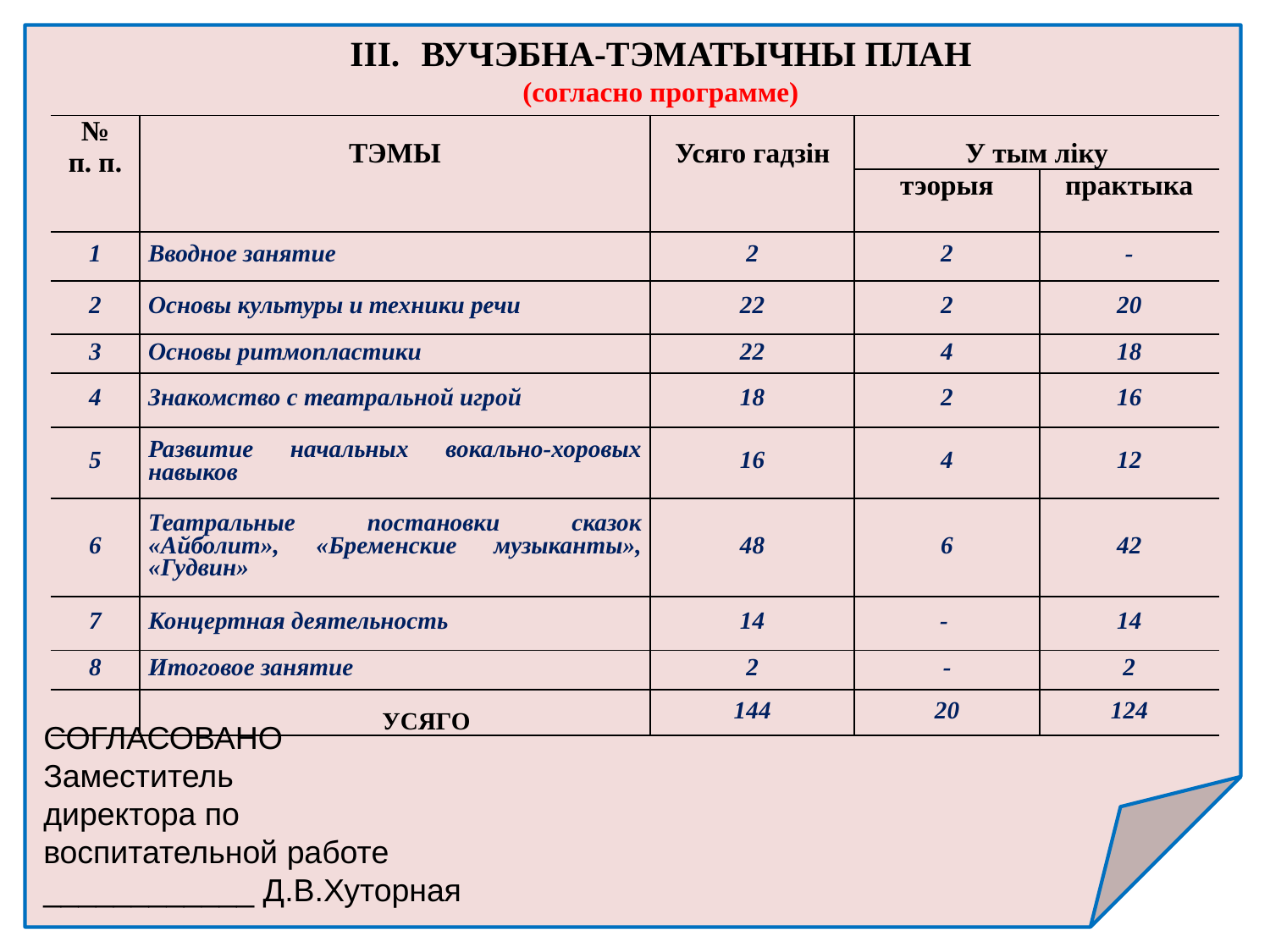

ВУЧЭБНА-ТЭМАТЫЧНЫ ПЛАН
(согласно программе)
| № п. п. | ТЭМЫ | Усяго гадзін | У тым ліку |  |
| --- | --- | --- | --- | --- |
|  |  |  | тэорыя | практыка |
| 1 | Вводное занятие | 2 | 2 | - |
| 2 | Основы культуры и техники речи | 22 | 2 | 20 |
| 3 | Основы ритмопластики | 22 | 4 | 18 |
| 4 | Знакомство с театральной игрой | 18 | 2 | 16 |
| 5 | Развитие начальных вокально-хоровых навыков | 16 | 4 | 12 |
| 6 | Театральные постановки сказок «Айболит», «Бременские музыканты», «Гудвин» | 48 | 6 | 42 |
| 7 | Концертная деятельность | 14 | - | 14 |
| 8 | Итоговое занятие | 2 | - | 2 |
|  | УСЯГО | 144 | 20 | 124 |
СОГЛАСОВАНО
Заместитель
директора по
воспитательной работе
____________ Д.В.Хуторная